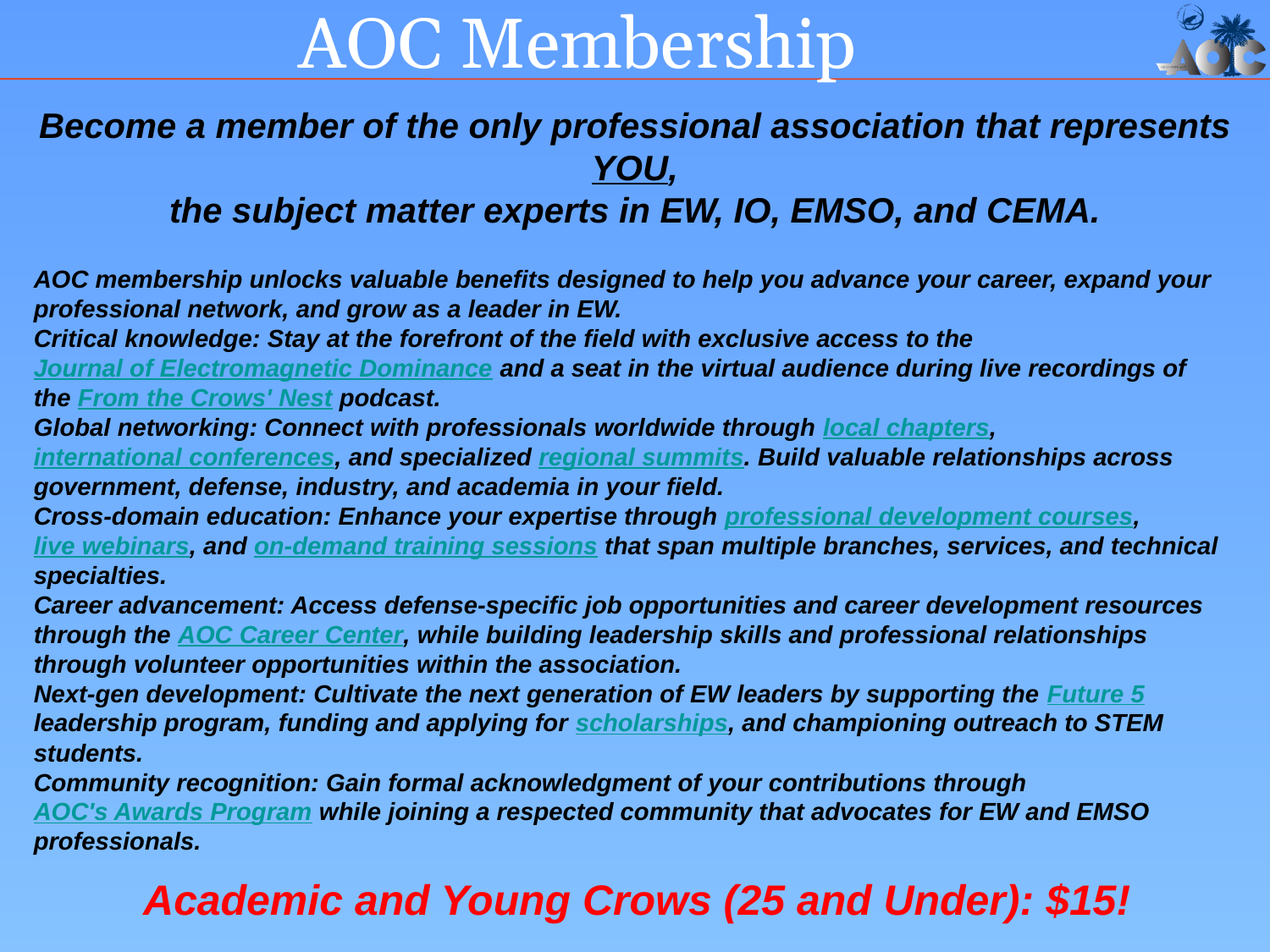

# AOC Membership
Become a member of the only professional association that represents YOU,
the subject matter experts in EW, IO, EMSO, and CEMA.

AOC membership unlocks valuable benefits designed to help you advance your career, expand your professional network, and grow as a leader in EW.
Critical knowledge: Stay at the forefront of the field with exclusive access to the Journal of Electromagnetic Dominance and a seat in the virtual audience during live recordings of the From the Crows' Nest podcast.
Global networking: Connect with professionals worldwide through local chapters, international conferences, and specialized regional summits. Build valuable relationships across government, defense, industry, and academia in your field.
Cross-domain education: Enhance your expertise through professional development courses, live webinars, and on-demand training sessions that span multiple branches, services, and technical specialties.
Career advancement: Access defense-specific job opportunities and career development resources through the AOC Career Center, while building leadership skills and professional relationships through volunteer opportunities within the association.
Next-gen development: Cultivate the next generation of EW leaders by supporting the Future 5 leadership program, funding and applying for scholarships, and championing outreach to STEM students.
Community recognition: Gain formal acknowledgment of your contributions through AOC's Awards Program while joining a respected community that advocates for EW and EMSO professionals.

Academic and Young Crows (25 and Under): $15!